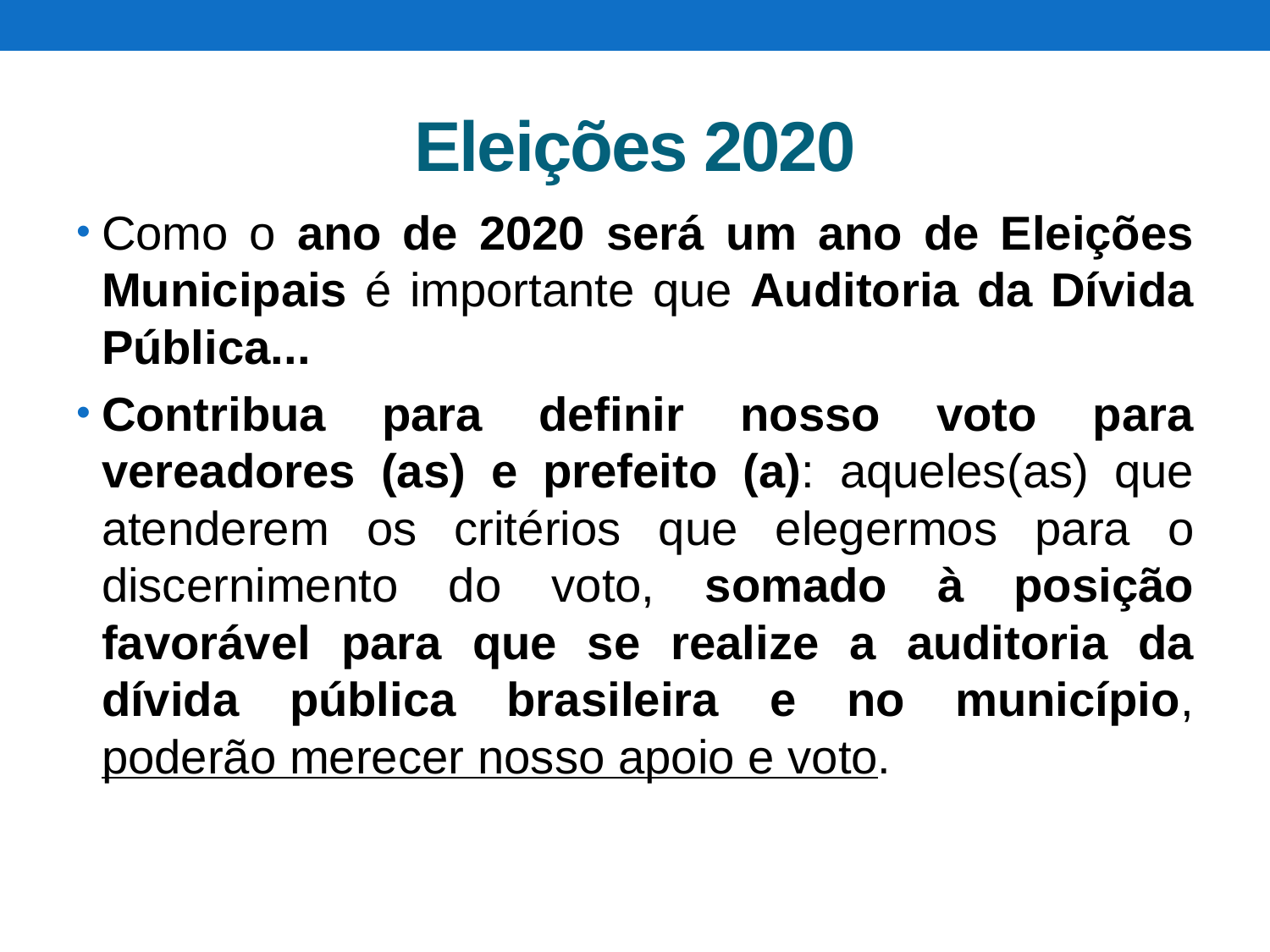

# Eleições 2020
Como o ano de 2020 será um ano de Eleições Municipais é importante que Auditoria da Dívida Pública...
Contribua para definir nosso voto para vereadores (as) e prefeito (a): aqueles(as) que atenderem os critérios que elegermos para o discernimento do voto, somado à posição favorável para que se realize a auditoria da dívida pública brasileira e no município, poderão merecer nosso apoio e voto.